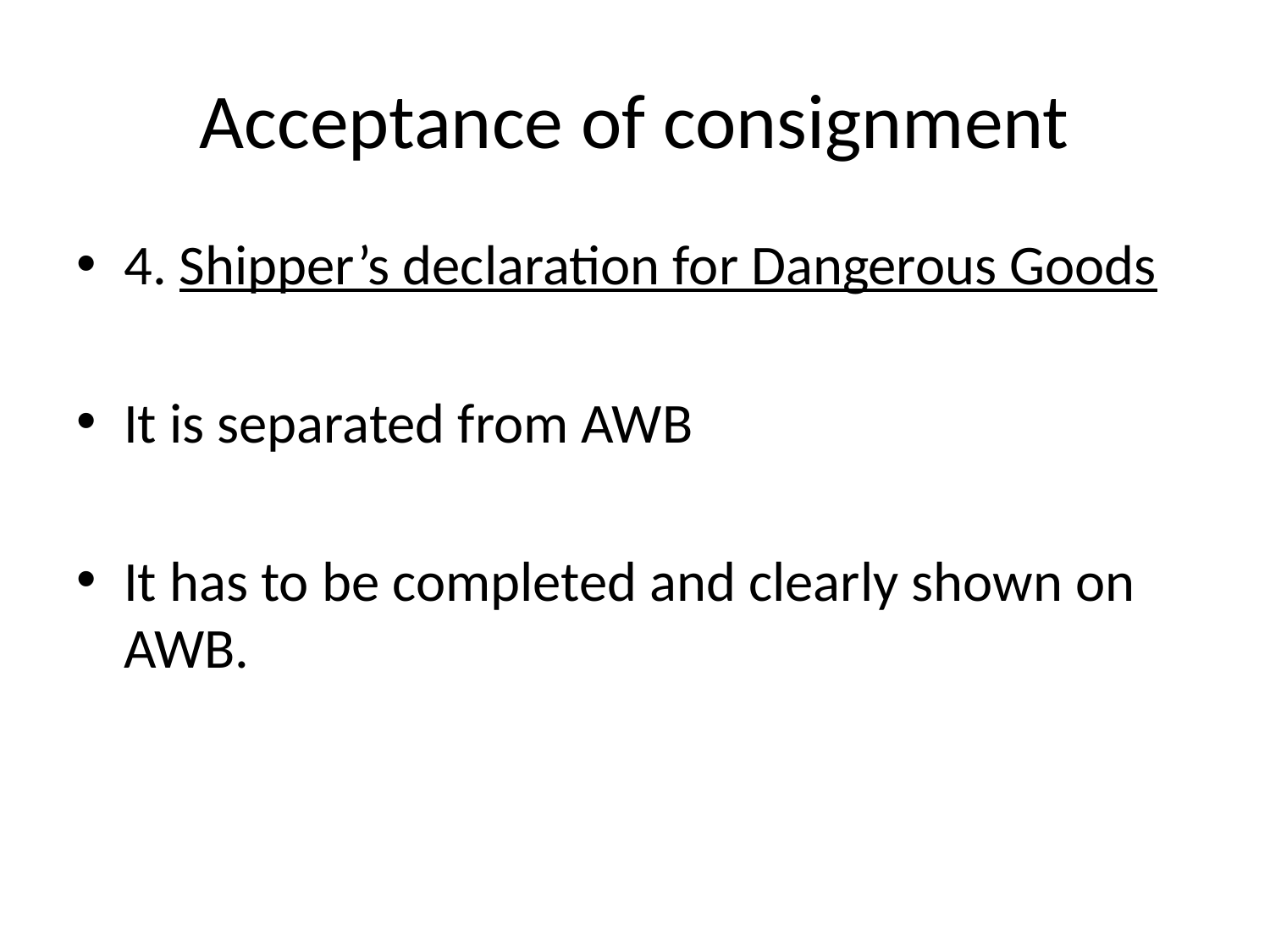

# Acceptance of consignment
4. Shipper’s declaration for Dangerous Goods

It is separated from AWB

It has to be completed and clearly shown on AWB.